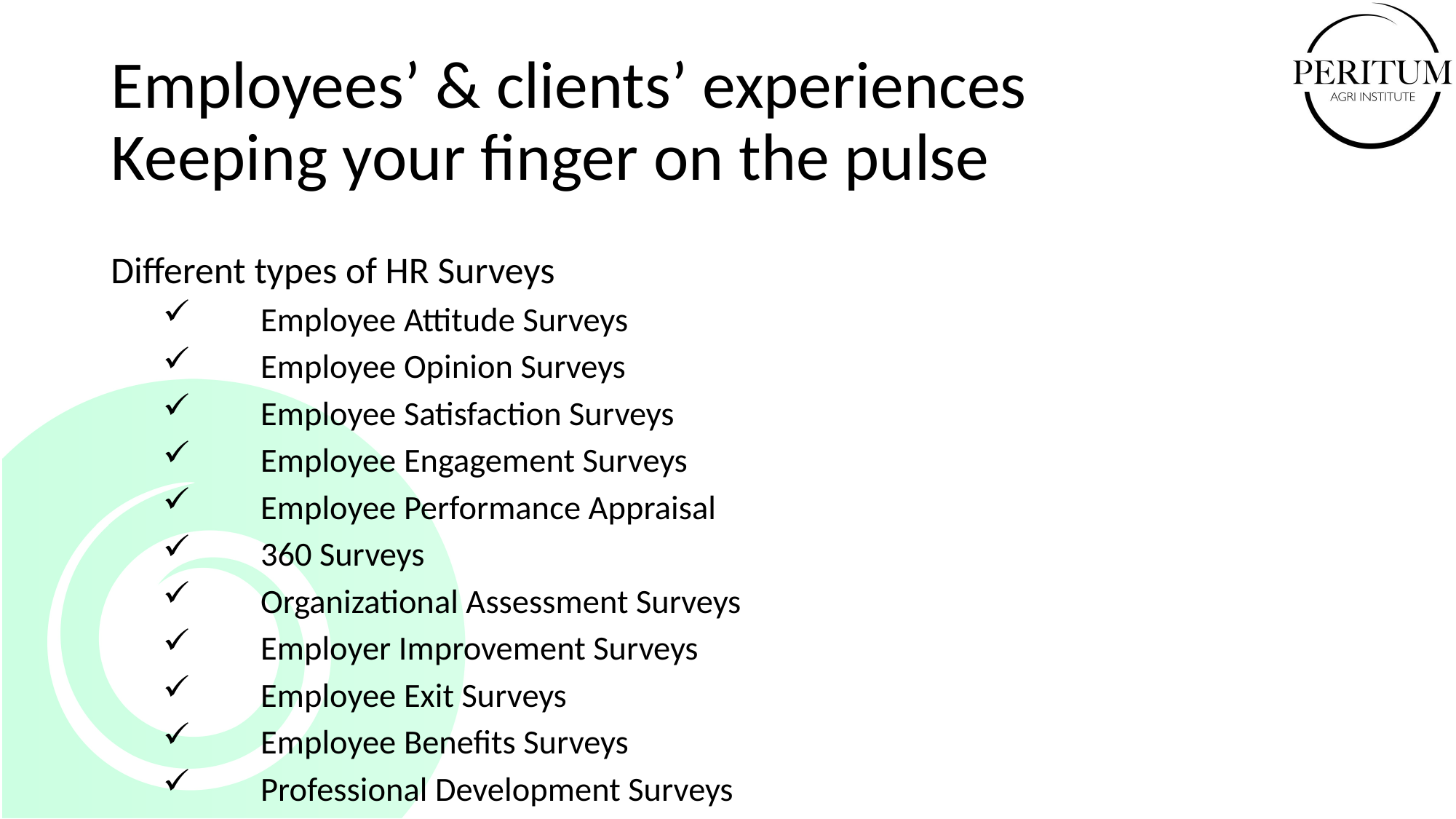

# Employees’ & clients’ experiences Keeping your finger on the pulse

Different types of HR Surveys
Employee Attitude Surveys
Employee Opinion Surveys
Employee Satisfaction Surveys
Employee Engagement Surveys
Employee Performance Appraisal
360 Surveys
Organizational Assessment Surveys
Employer Improvement Surveys
Employee Exit Surveys
Employee Benefits Surveys
Professional Development Surveys